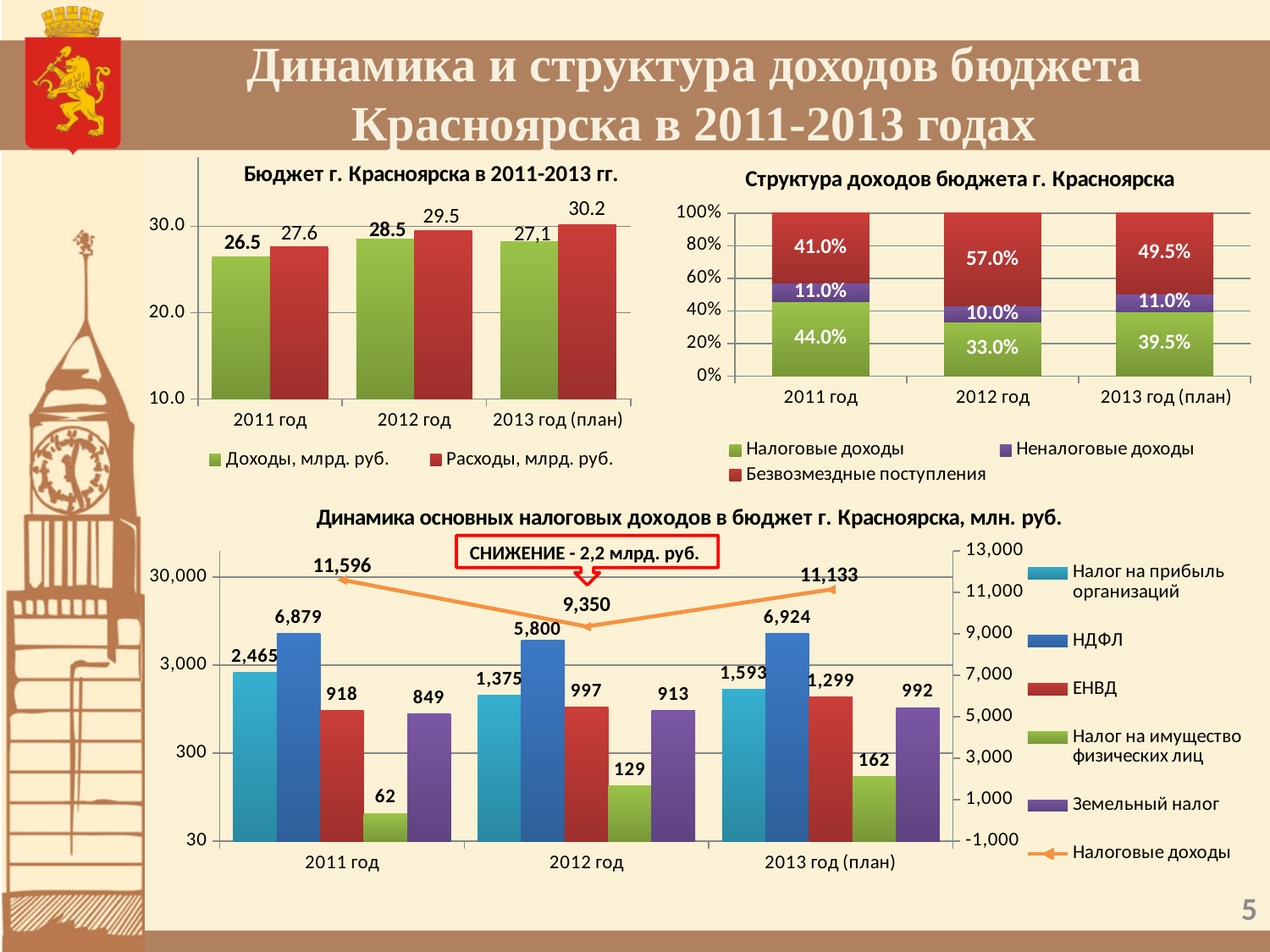

Динамика и структура доходов бюджета Красноярска в 2011-2013 годах

### Chart: Бюджет г. Красноярска в 2011-2013 гг.

| Category | Доходы, млрд. руб. | Расходы, млрд. руб. |
|---|---|---|
| 2011 год | 26.5000946 | 27.63217735 |
| 2012 год | 28.520161000000005 | 29.516215 |
| 2013 год (план) | 28.2 | 30.2 |

### Chart: Структура доходов бюджета г. Красноярска

| Category | Налоговые доходы | Неналоговые доходы | Безвозмездные поступления |
|---|---|---|---|
| 2011 год | 0.44 | 0.11 | 0.4100000000000003 |
| 2012 год | 0.33000000000000107 | 0.1 | 0.57 |
|  2013 год (план) | 0.3950000000000011 | 0.11 | 0.4950000000000004 |

### Chart: Динамика основных налоговых доходов в бюджет г. Красноярска, млн. руб.

| Category | Налог на прибыль организаций | НДФЛ | ЕНВД | Налог на имущество физических лиц | Земельный налог | Налоговые доходы |
|---|---|---|---|---|---|---|
| 2011 год | 2464.9087999999997 | 6879.185200000004 | 918.1274 | 62.171600000000005 | 848.627299999998 | 11595.992 |
| 2012 год | 1374.518 | 5799.741 | 996.533 | 128.656 | 912.578 | 9350.469999999948 |
| 2013 год (план) | 1592.7 | 6923.847000000001 | 1298.954 | 161.68800000000007 | 991.702 | 11132.733000000018 |
СНИЖЕНИЕ - 2,2 млрд. руб.
5